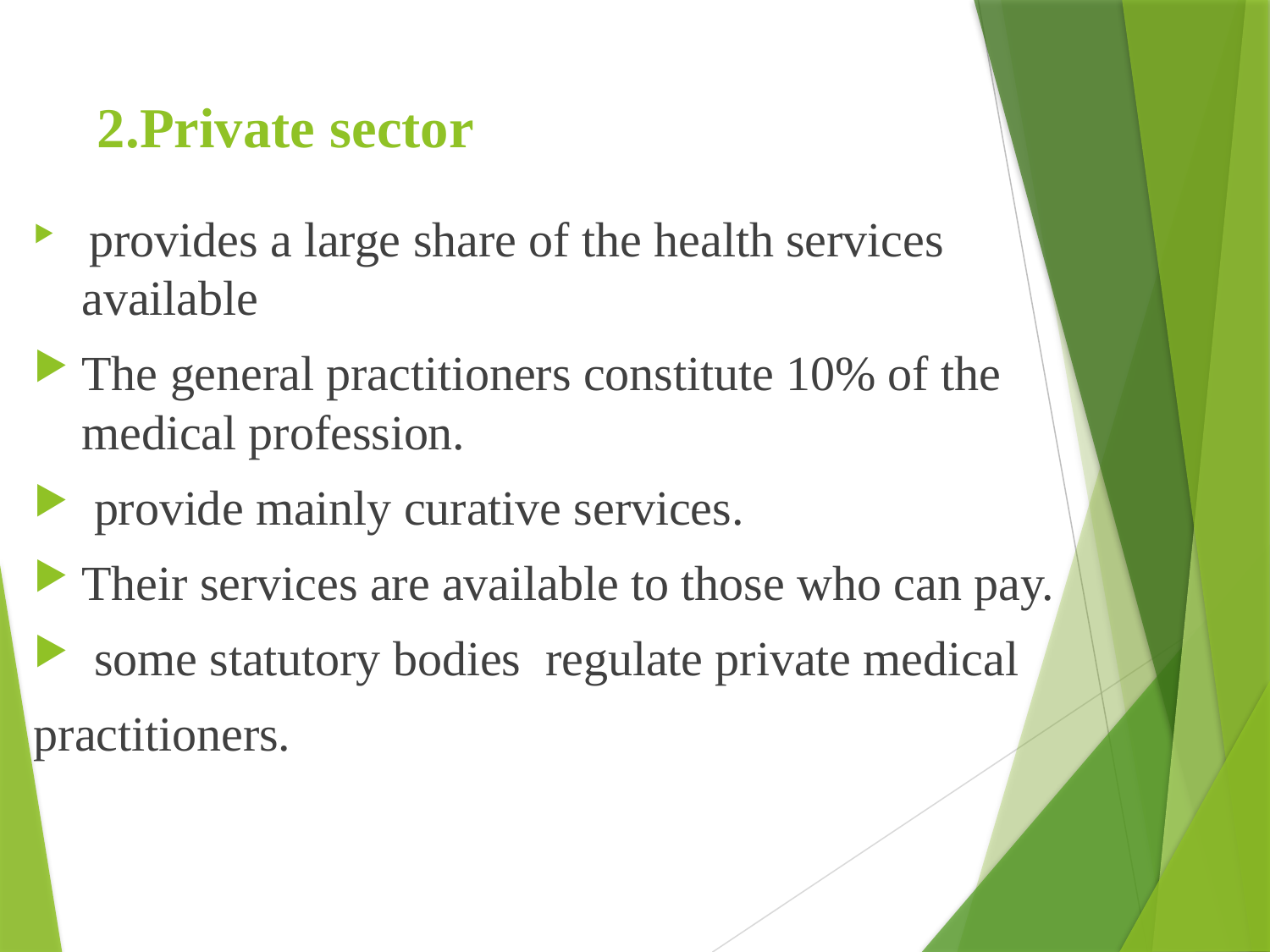

# 2.Private sector
 provides a large share of the health services available
The general practitioners constitute 10% of the medical profession.
 provide mainly curative services.
Their services are available to those who can pay.
 some statutory bodies  regulate private medical
practitioners.